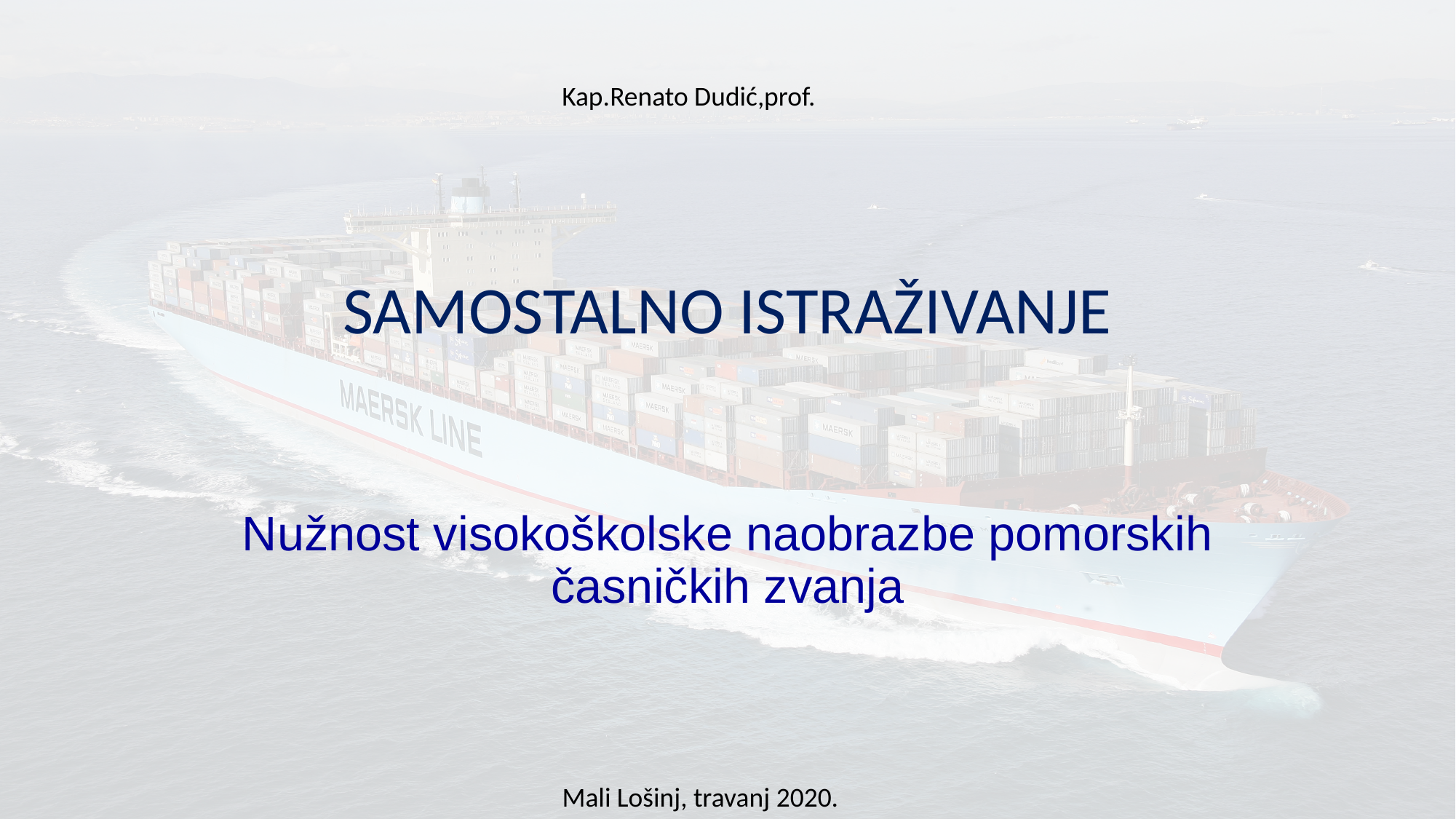

Kap.Renato Dudić,prof.
# SAMOSTALNO ISTRAŽIVANJE
Nužnost visokoškolske naobrazbe pomorskih časničkih zvanja
Mali Lošinj, travanj 2020.